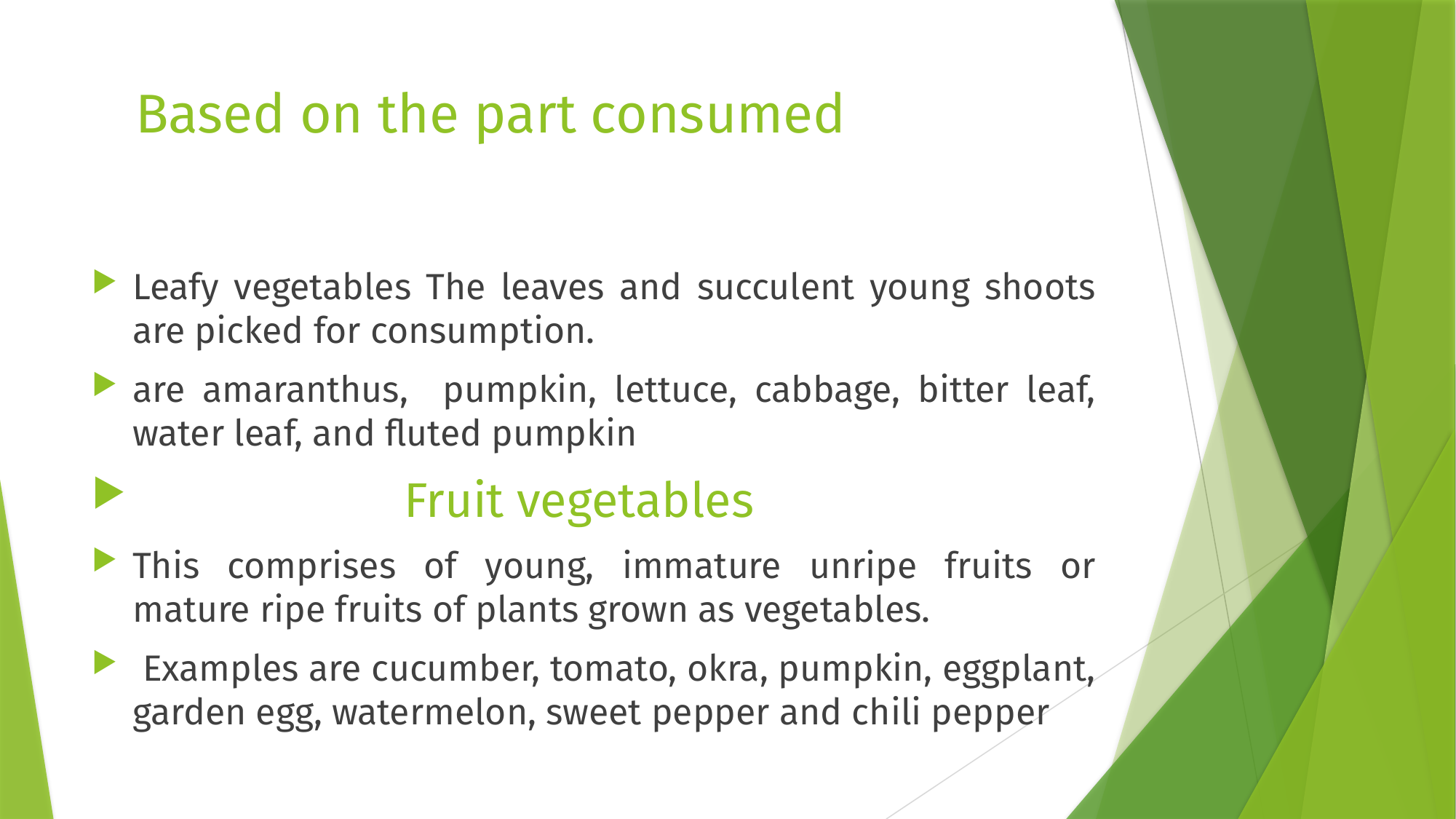

# Based on the part consumed
Leafy vegetables The leaves and succulent young shoots are picked for consumption.
are amaranthus,  pumpkin, lettuce, cabbage, bitter leaf, water leaf, and fluted pumpkin
                     Fruit vegetables
This comprises of young, immature unripe fruits or mature ripe fruits of plants grown as vegetables.
 Examples are cucumber, tomato, okra, pumpkin, eggplant, garden egg, watermelon, sweet pepper and chili pepper